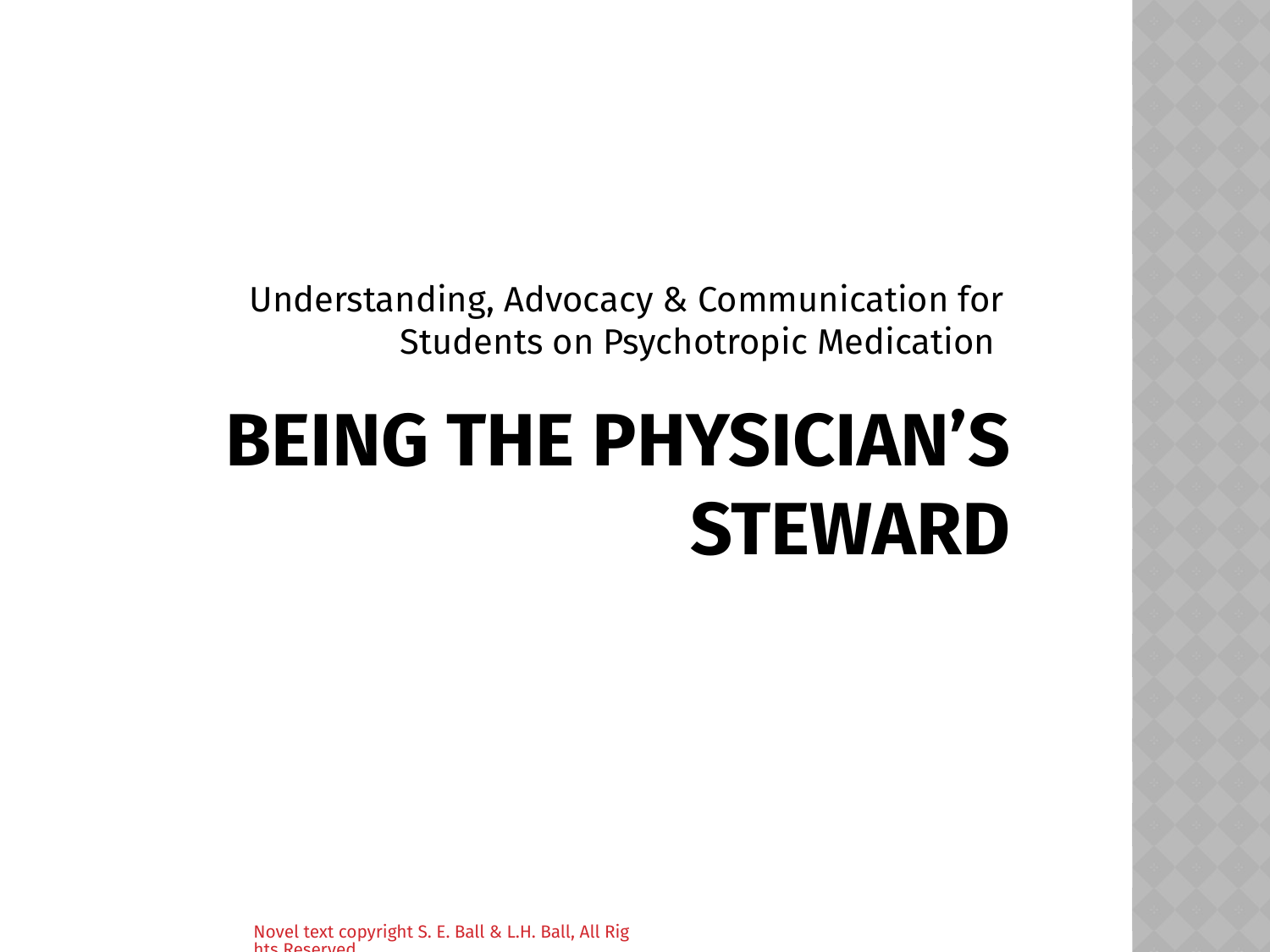

Understanding, Advocacy & Communication for Students on Psychotropic Medication
# Being the Physician’s Steward
Novel text copyright S. E. Ball & L.H. Ball, All Rights Reserved